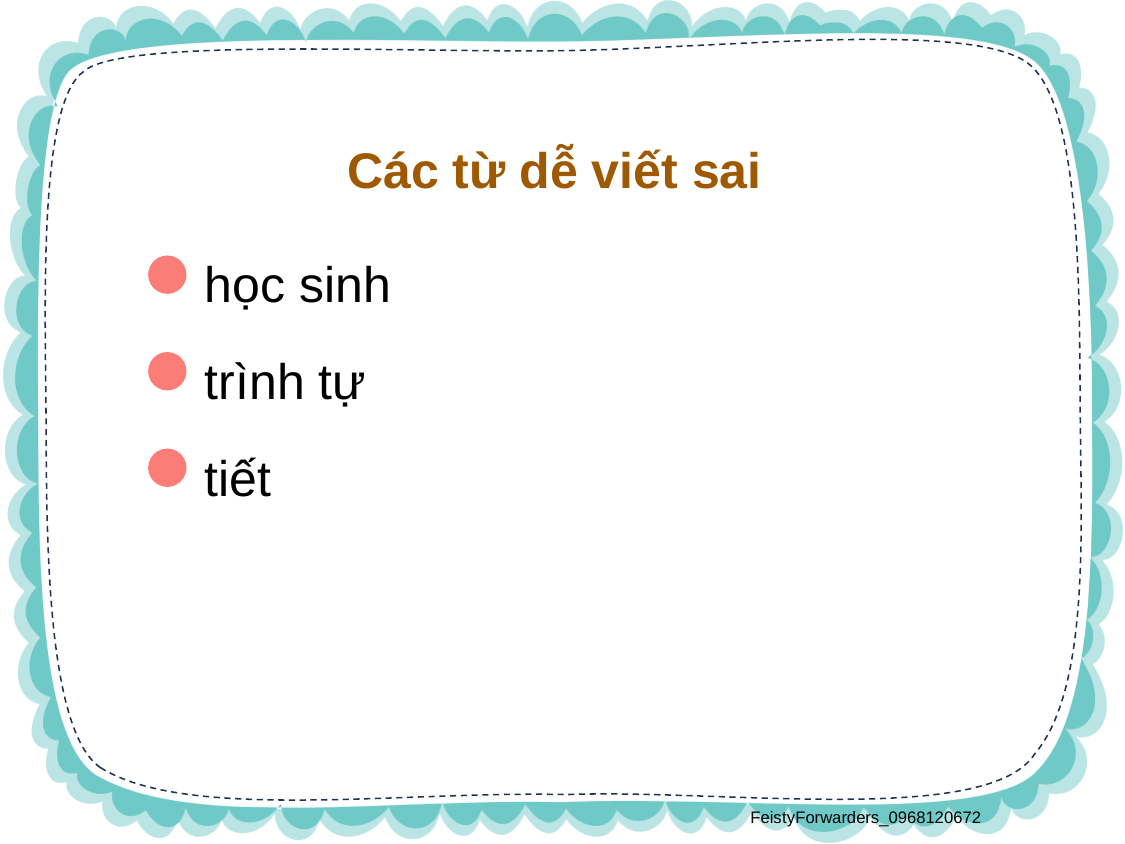

Các từ dễ viết sai
     học sinh

     trình tự

     tiết